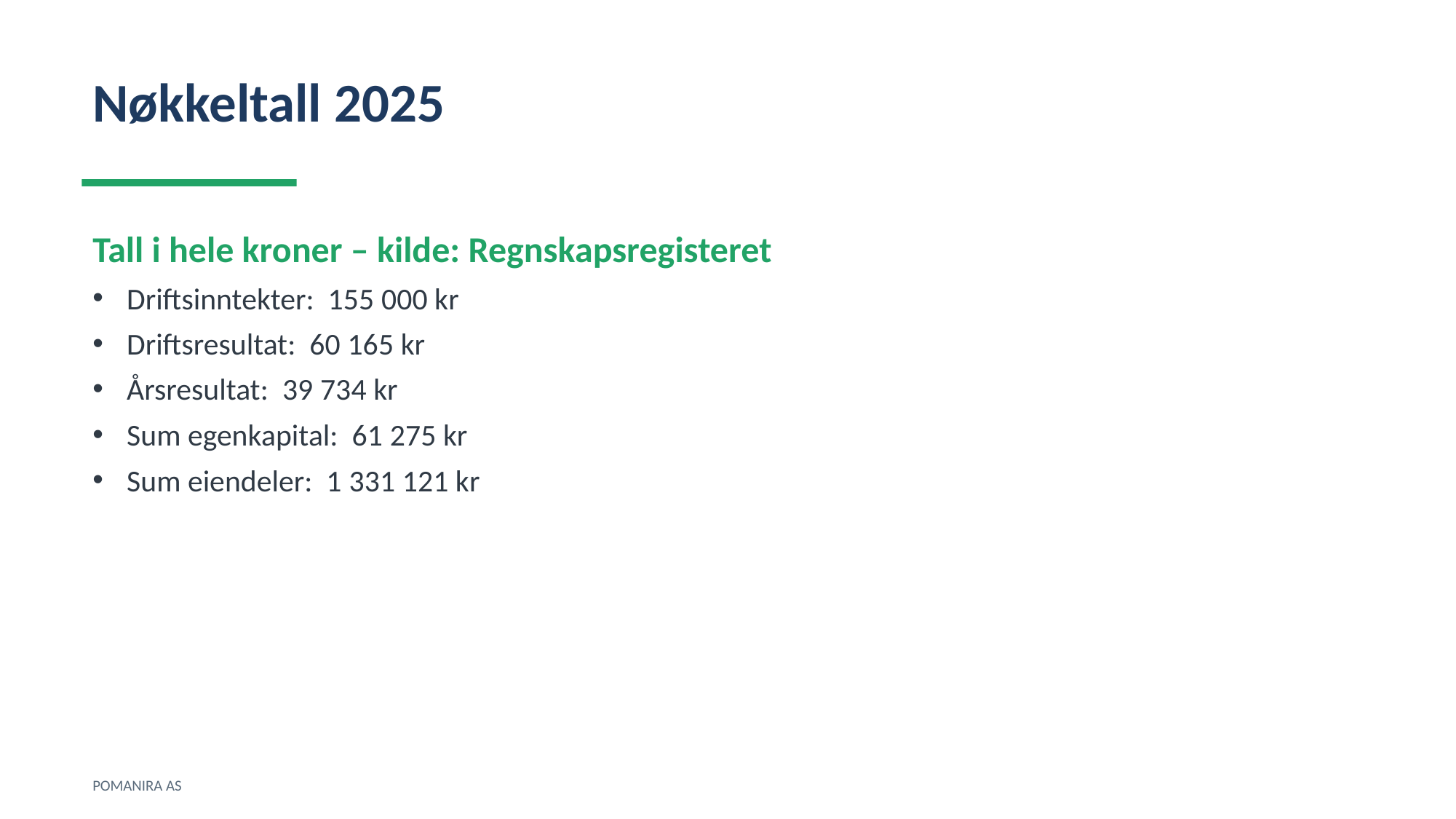

Nøkkeltall 2025

Tall i hele kroner – kilde: Regnskapsregisteret
Driftsinntekter:  155 000 kr
Driftsresultat:  60 165 kr
Årsresultat:  39 734 kr
Sum egenkapital:  61 275 kr
Sum eiendeler:  1 331 121 kr
POMANIRA AS